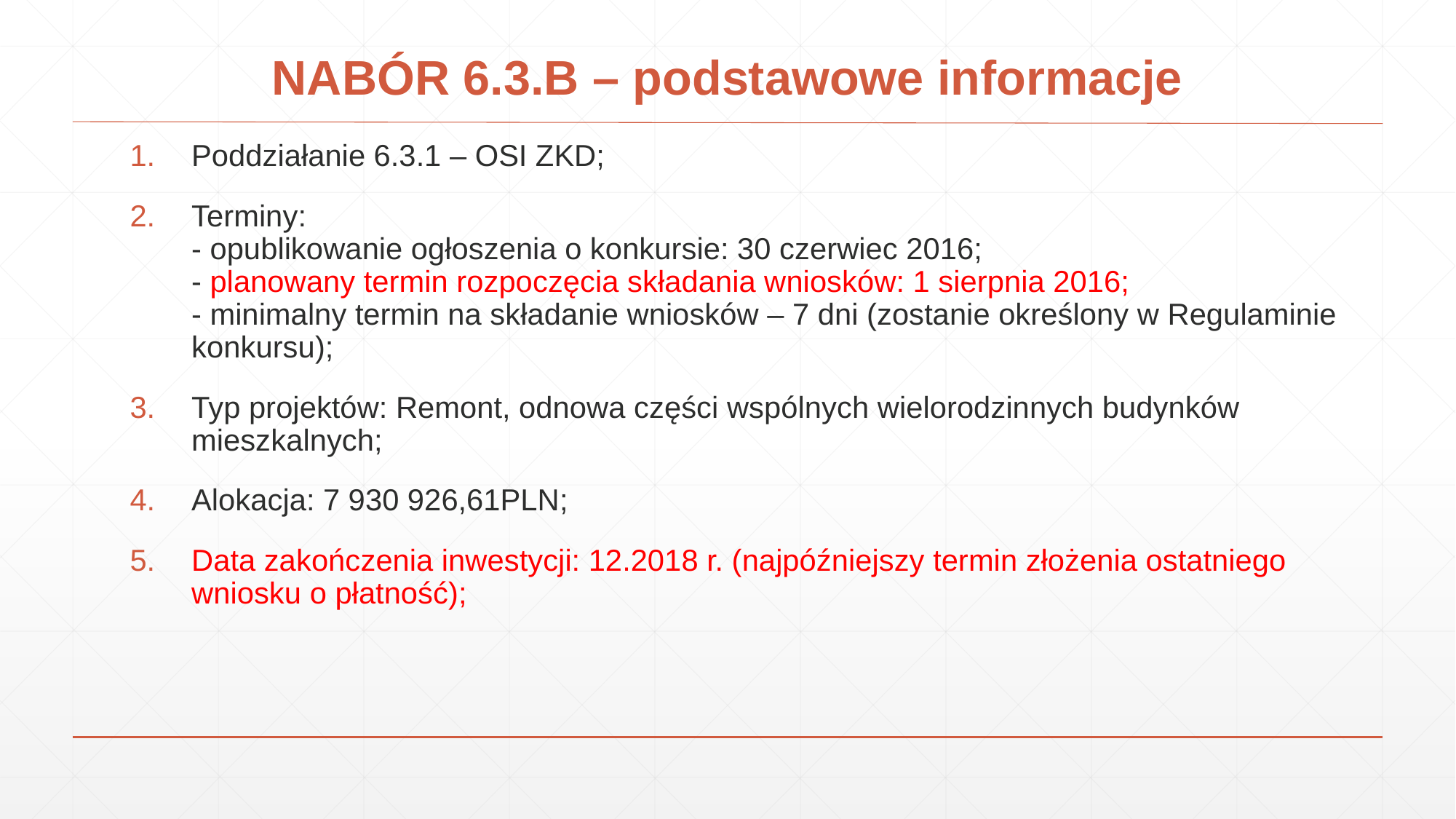

# NABÓR 6.3.B – podstawowe informacje
Poddziałanie 6.3.1 – OSI ZKD;
Terminy:
- opublikowanie ogłoszenia o konkursie: 30 czerwiec 2016;
- planowany termin rozpoczęcia składania wniosków: 1 sierpnia 2016;
- minimalny termin na składanie wniosków – 7 dni (zostanie określony w Regulaminie konkursu);
Typ projektów: Remont, odnowa części wspólnych wielorodzinnych budynków mieszkalnych;
Alokacja: 7 930 926,61PLN;
Data zakończenia inwestycji: 12.2018 r. (najpóźniejszy termin złożenia ostatniego wniosku o płatność);